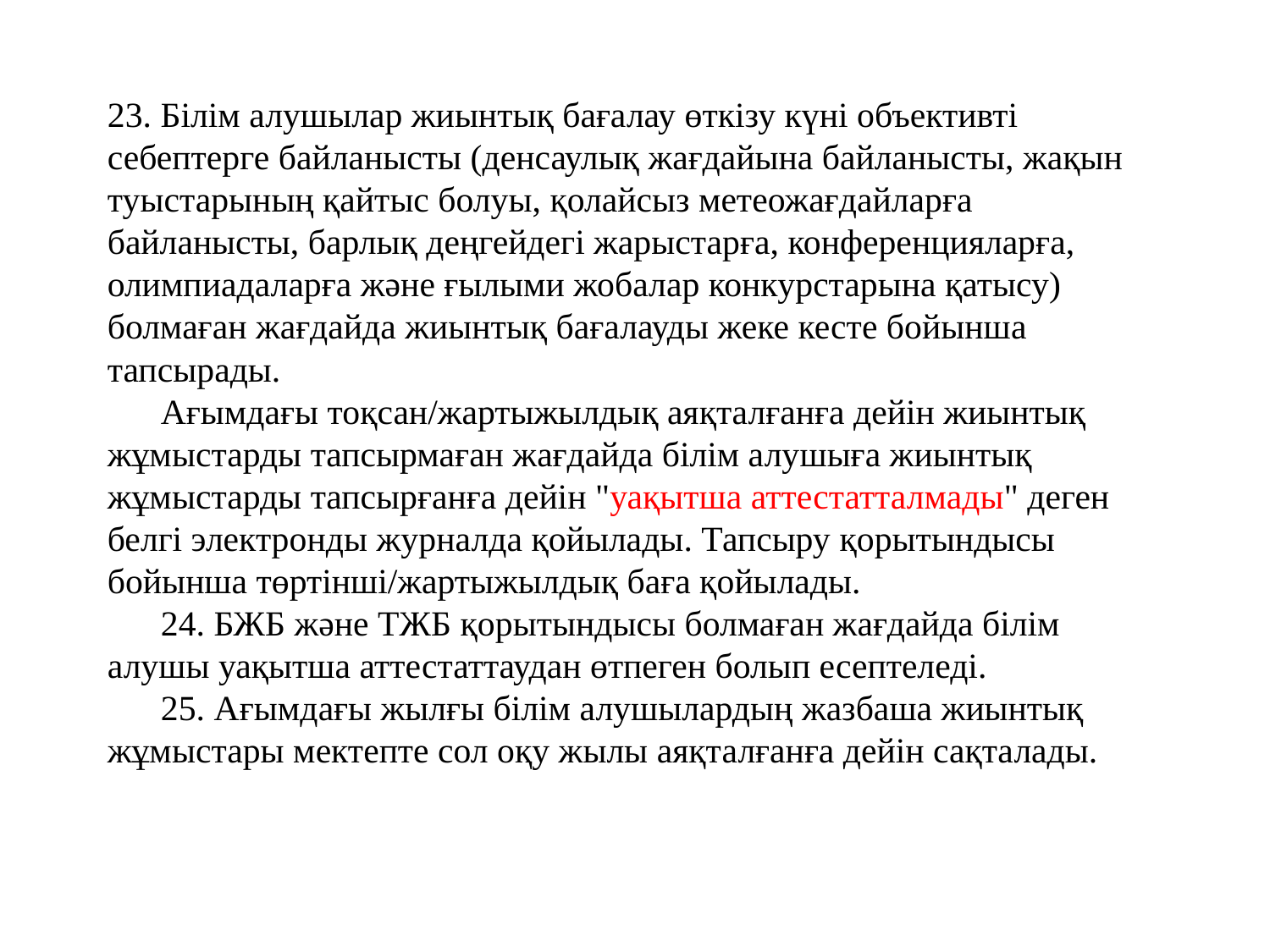

23. Білім алушылар жиынтық бағалау өткізу күні объективті себептерге байланысты (денсаулық жағдайына байланысты, жақын туыстарының қайтыс болуы, қолайсыз метеожағдайларға байланысты, барлық деңгейдегі жарыстарға, конференцияларға, олимпиадаларға және ғылыми жобалар конкурстарына қатысу) болмаған жағдайда жиынтық бағалауды жеке кесте бойынша тапсырады.
      Ағымдағы тоқсан/жартыжылдық аяқталғанға дейін жиынтық жұмыстарды тапсырмаған жағдайда білім алушыға жиынтық жұмыстарды тапсырғанға дейін "уақытша аттестатталмады" деген белгі электронды журналда қойылады. Тапсыру қорытындысы бойынша төртінші/жартыжылдық баға қойылады.
      24. БЖБ және ТЖБ қорытындысы болмаған жағдайда білім алушы уақытша аттестаттаудан өтпеген болып есептеледі.
      25. Ағымдағы жылғы білім алушылардың жазбаша жиынтық жұмыстары мектепте сол оқу жылы аяқталғанға дейін сақталады.